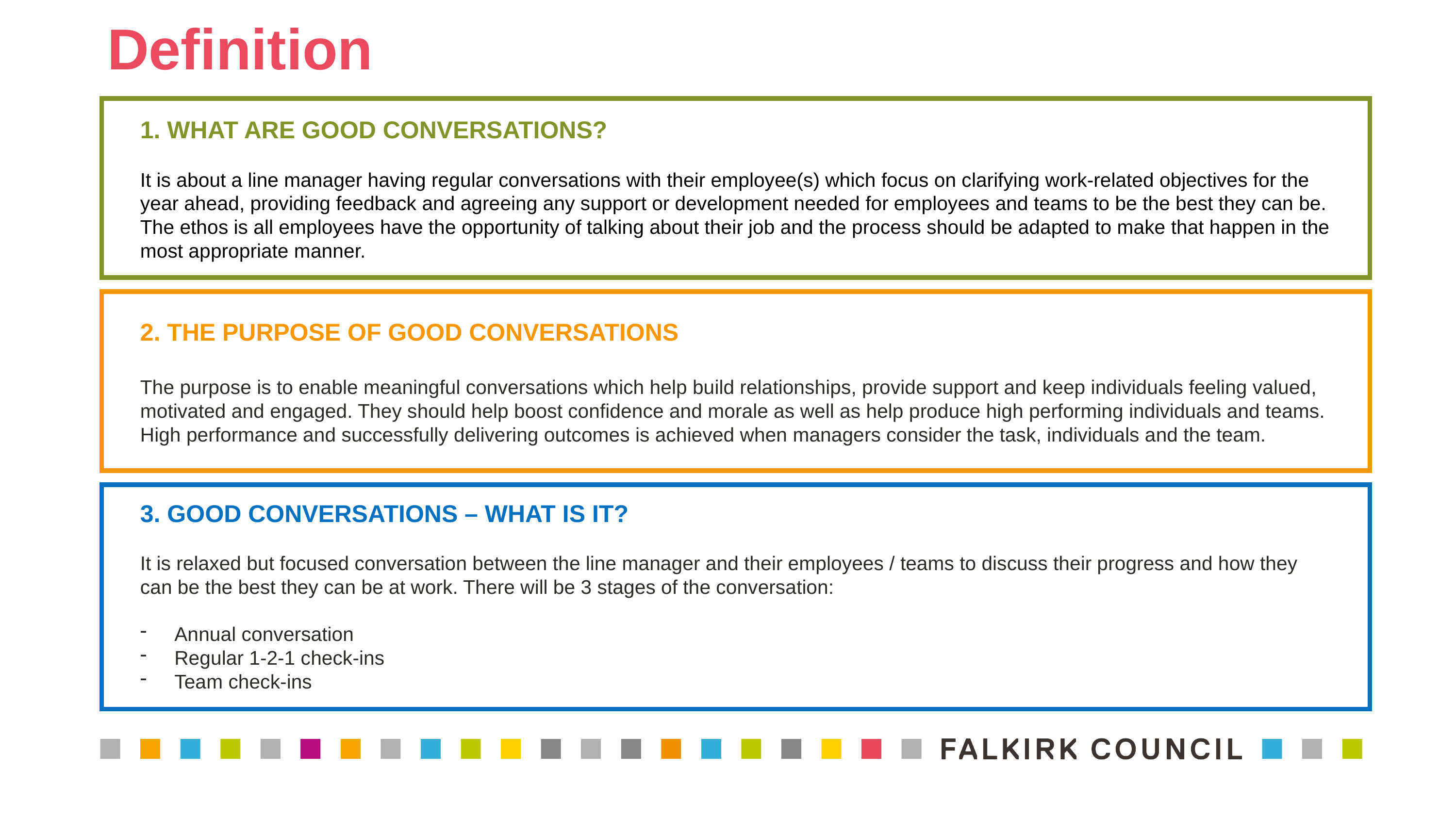

# Definition
1. WHAT ARE GOOD CONVERSATIONS?
It is about a line manager having regular conversations with their employee(s) which focus on clarifying work-related objectives for the year ahead, providing feedback and agreeing any support or development needed for employees and teams to be the best they can be. The ethos is all employees have the opportunity of talking about their job and the process should be adapted to make that happen in the most appropriate manner.
2. THE PURPOSE OF GOOD CONVERSATIONS
The purpose is to enable meaningful conversations which help build relationships, provide support and keep individuals feeling valued, motivated and engaged. They should help boost confidence and morale as well as help produce high performing individuals and teams. High performance and successfully delivering outcomes is achieved when managers consider the task, individuals and the team.
3. GOOD CONVERSATIONS – WHAT IS IT?
It is relaxed but focused conversation between the line manager and their employees / teams to discuss their progress and how they can be the best they can be at work. There will be 3 stages of the conversation:

Annual conversation
Regular 1-2-1 check-ins
Team check-ins